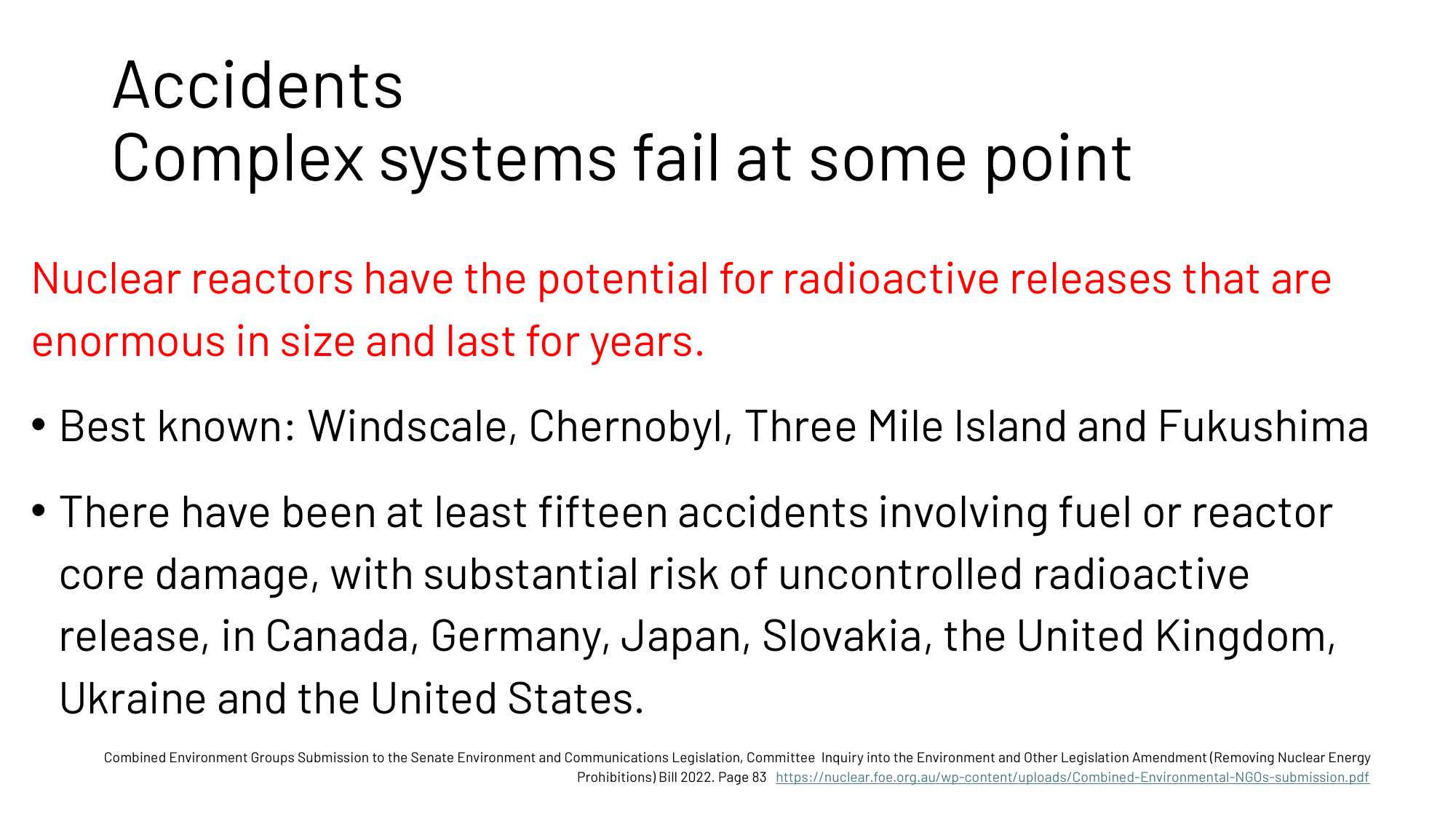

# Accidents Complex systems fail at some point
Nuclear reactors have the potential for radioactive releases that are enormous in size and last for years.
Best known: Windscale, Chernobyl, Three Mile Island and Fukushima
There have been at least fifteen accidents involving fuel or reactor core damage, with substantial risk of uncontrolled radioactive release, in Canada, Germany, Japan, Slovakia, the United Kingdom, Ukraine and the United States.
Combined Environment Groups Submission to the Senate Environment and Communications Legislation, Committee  Inquiry into the Environment and Other Legislation Amendment (Removing Nuclear Energy Prohibitions) Bill 2022. Page 83   https://nuclear.foe.org.au/wp-content/uploads/Combined-Environmental-NGOs-submission.pdf